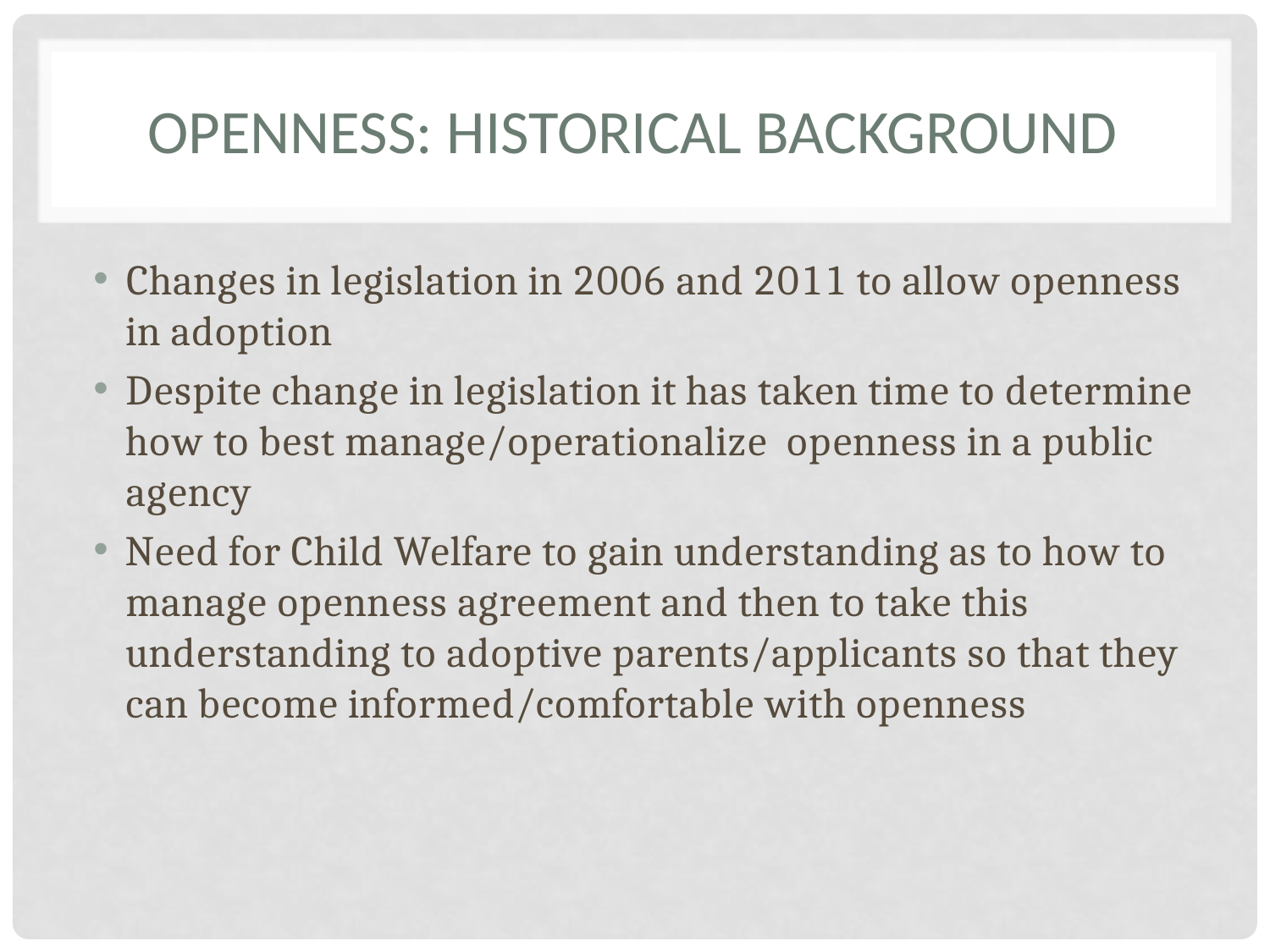

# Openness: Historical Background
Changes in legislation in 2006 and 2011 to allow openness in adoption
Despite change in legislation it has taken time to determine how to best manage/operationalize  openness in a public agency
Need for Child Welfare to gain understanding as to how to manage openness agreement and then to take this understanding to adoptive parents/applicants so that they can become informed/comfortable with openness